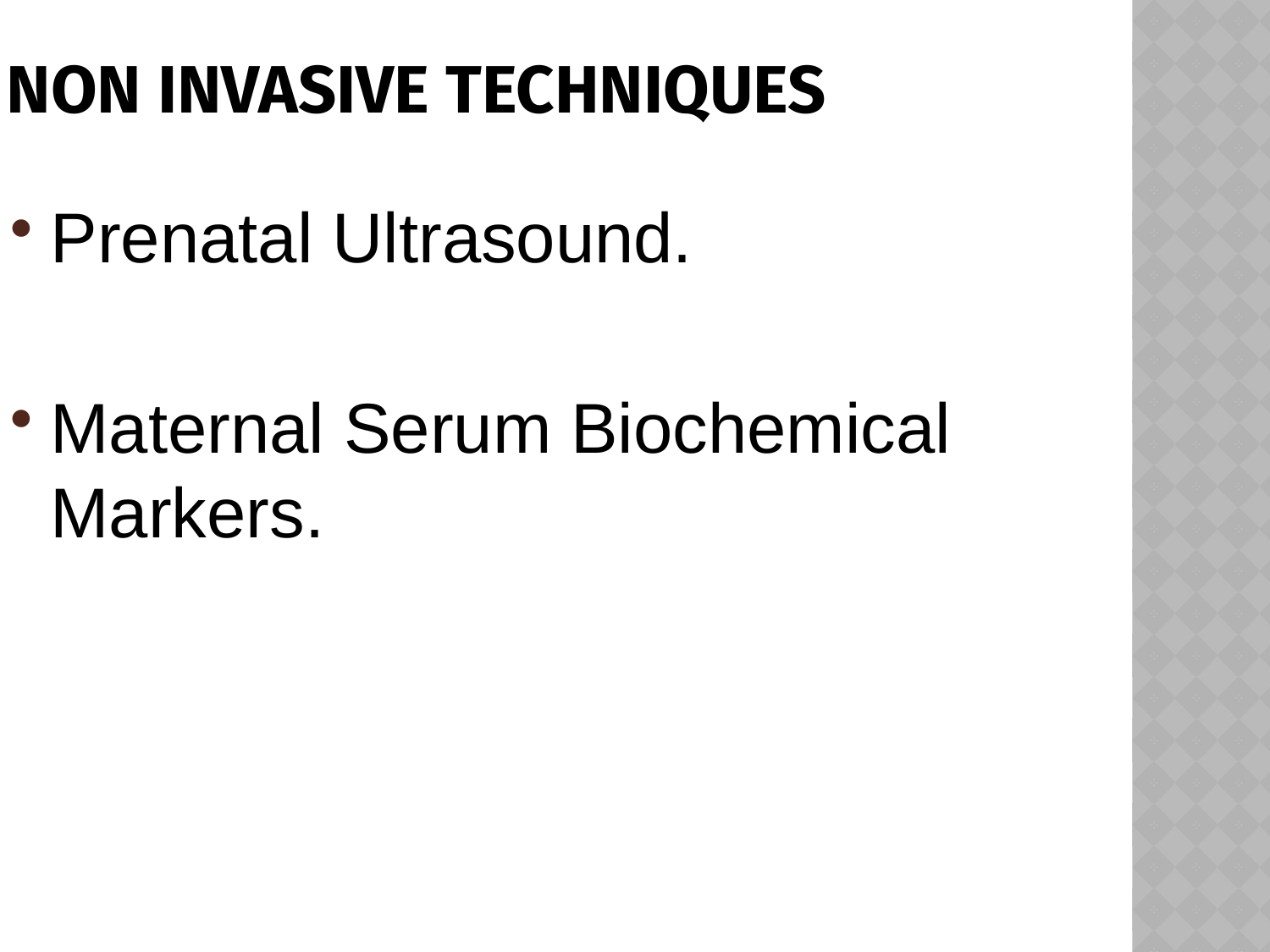

# Non invasive techniques
Prenatal Ultrasound.

Maternal Serum Biochemical Markers.